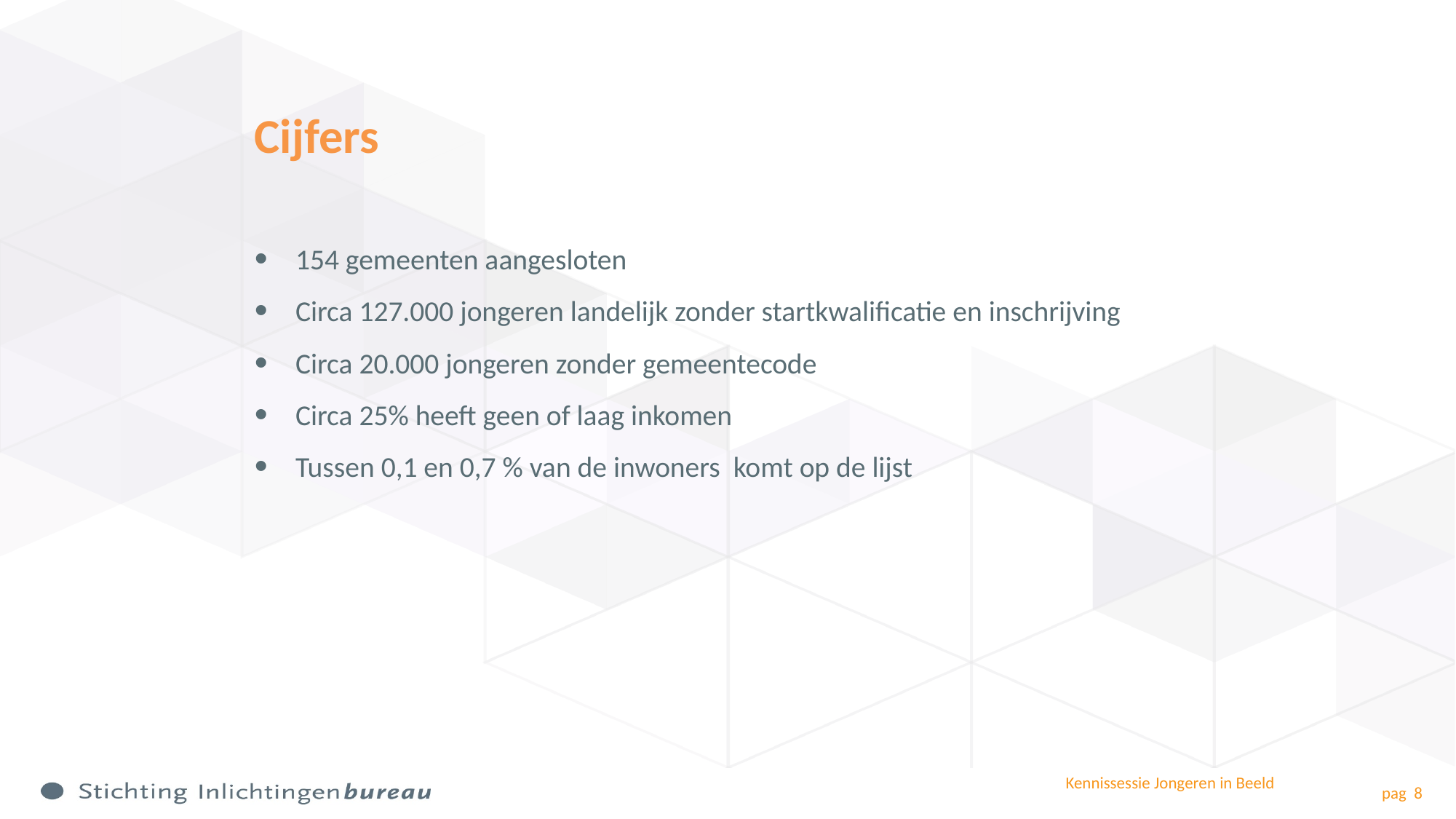

# Cijfers
154 gemeenten aangesloten
Circa 127.000 jongeren landelijk zonder startkwalificatie en inschrijving
Circa 20.000 jongeren zonder gemeentecode
Circa 25% heeft geen of laag inkomen
Tussen 0,1 en 0,7 % van de inwoners  komt op de lijst

Kennissessie Jongeren in Beeld